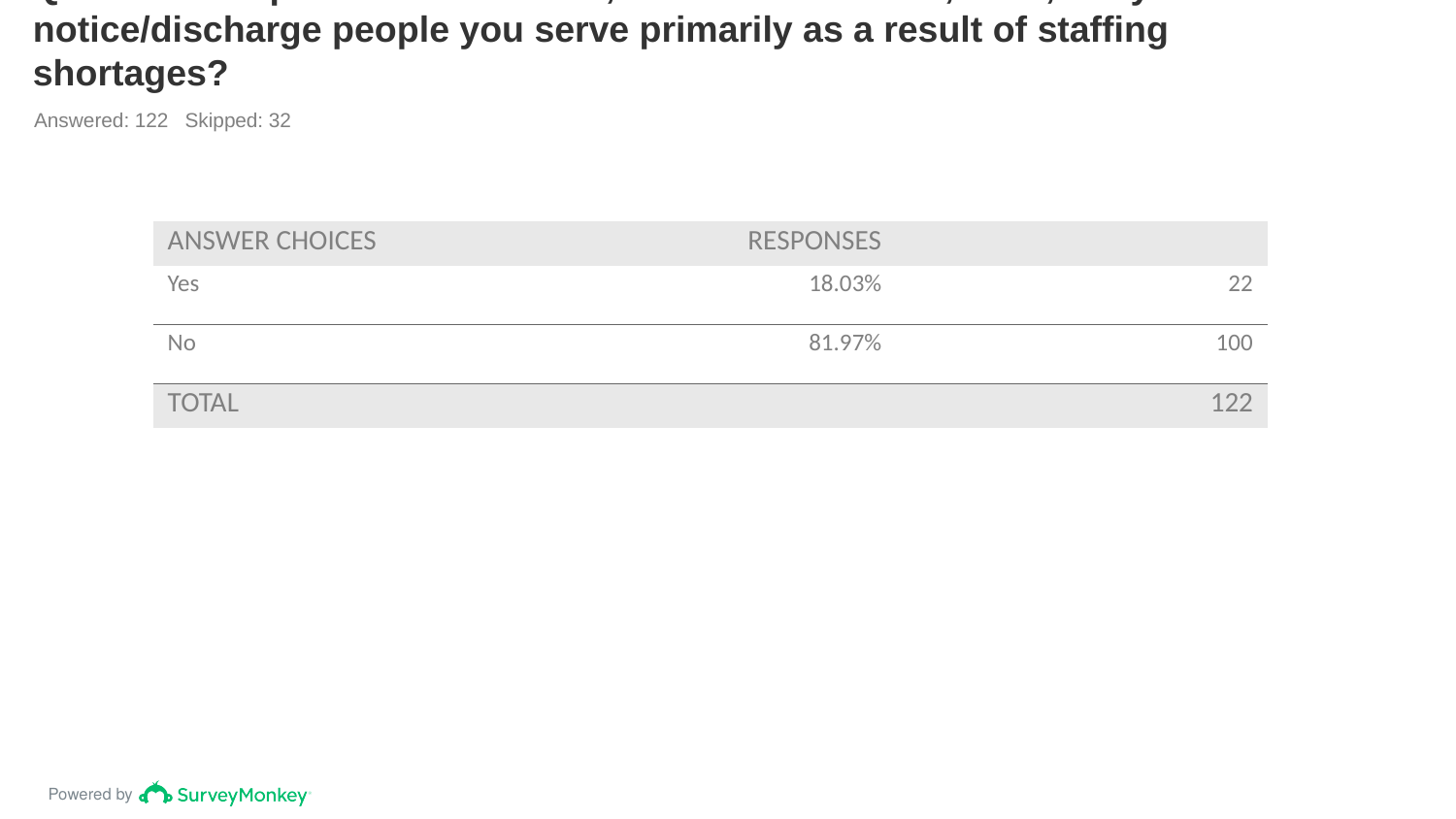

# Q6: From the period of October 1, 2023-December 31, 2023, did you serve notice/discharge people you serve primarily as a result of staffing shortages?
Answered: 122   Skipped: 32
| ANSWER CHOICES | RESPONSES |  |
| --- | --- | --- |
| Yes | 18.03% | 22 |
| No | 81.97% | 100 |
| TOTAL |  | 122 |